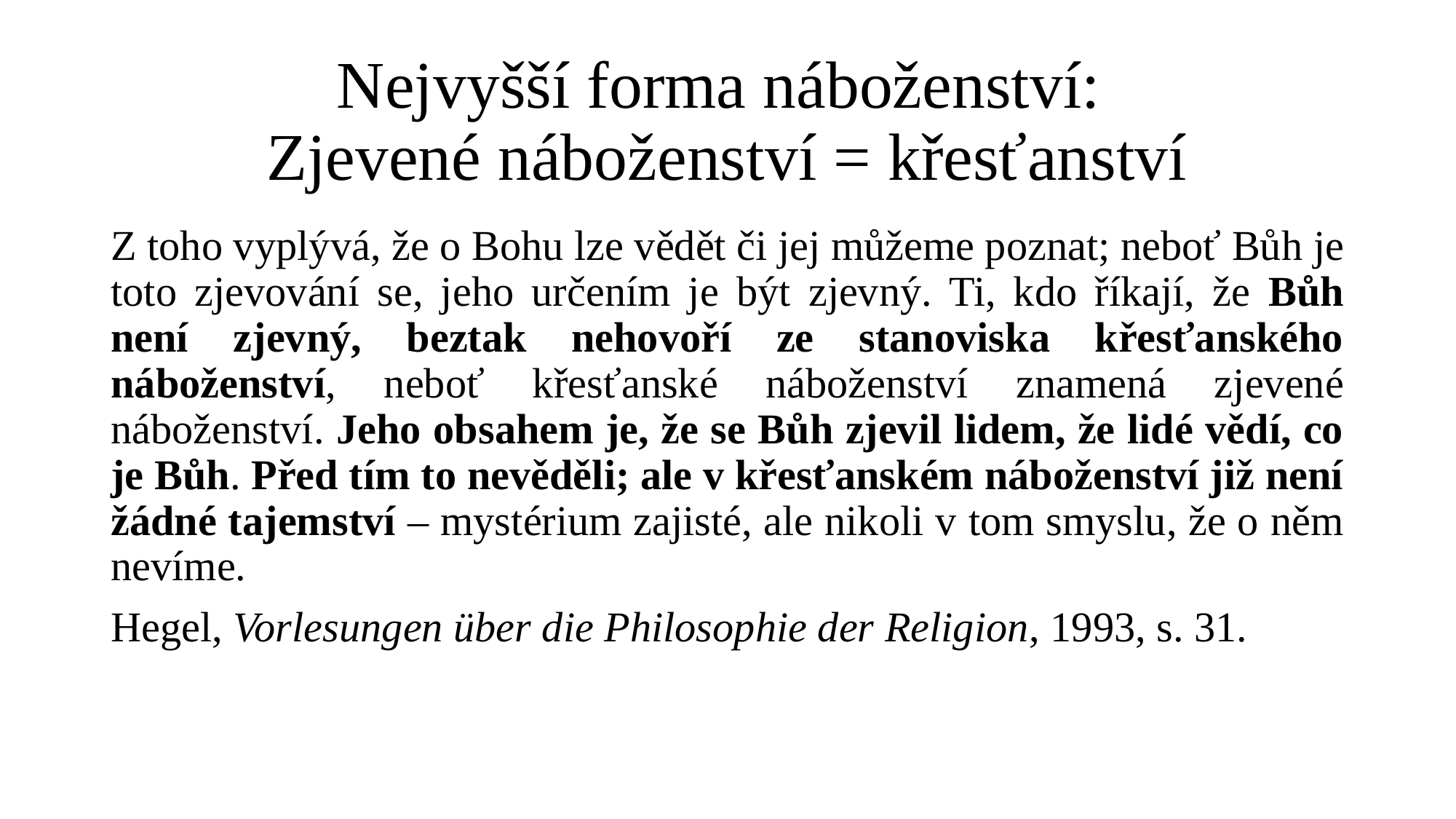

# Nejvyšší forma náboženství: Zjevené náboženství = křesťanství
Z toho vyplývá, že o Bohu lze vědět či jej můžeme poznat; neboť Bůh je toto zjevování se, jeho určením je být zjevný. Ti, kdo říkají, že Bůh není zjevný, beztak nehovoří ze stanoviska křesťanského náboženství, neboť křesťanské náboženství znamená zjevené náboženství. Jeho obsahem je, že se Bůh zjevil lidem, že lidé vědí, co je Bůh. Před tím to nevěděli; ale v křesťanském náboženství již není žádné tajemství – mystérium zajisté, ale nikoli v tom smyslu, že o něm nevíme.
Hegel, Vorlesungen über die Philosophie der Religion, 1993, s. 31.